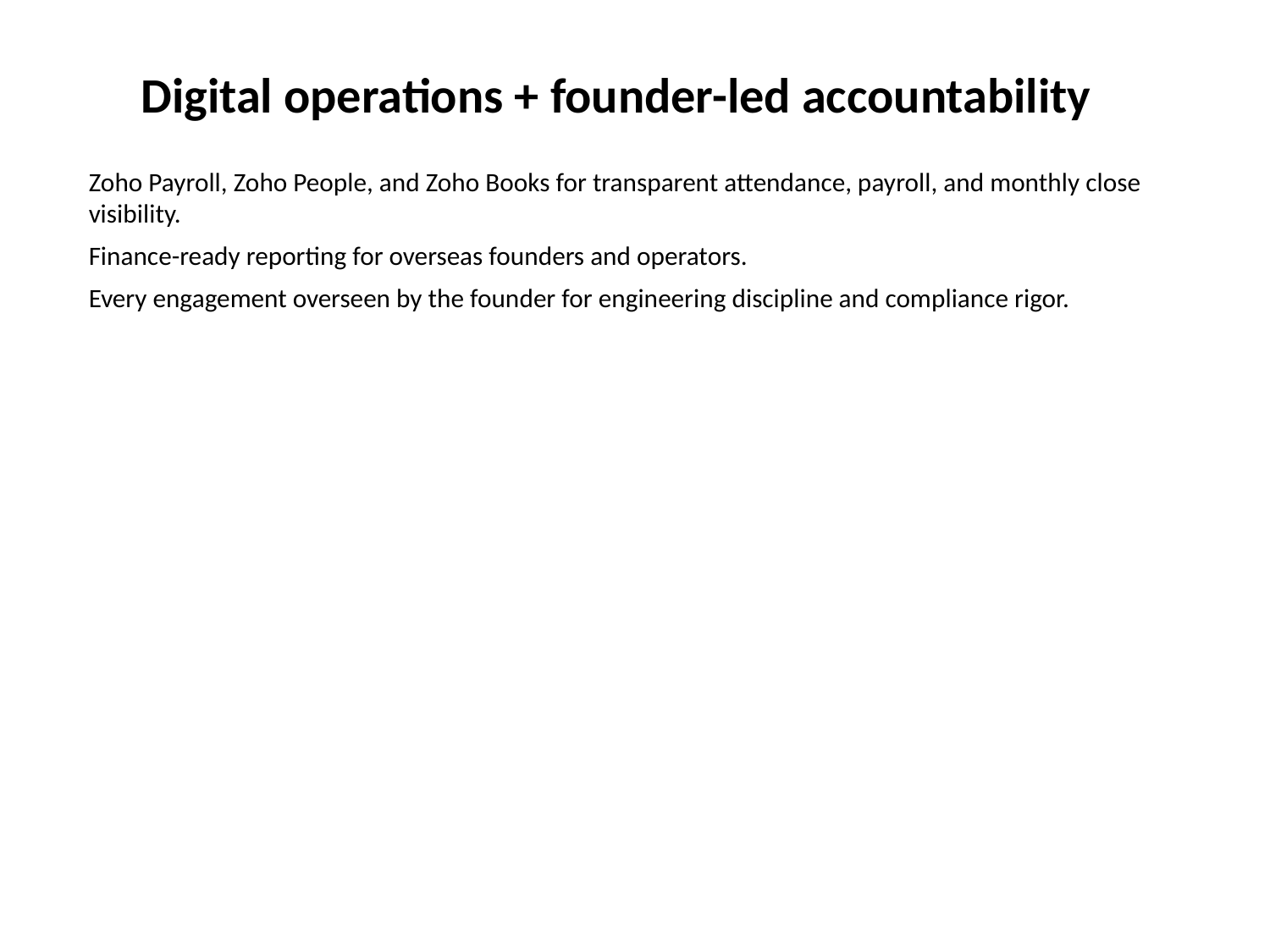

Digital operations + founder-led accountability
Zoho Payroll, Zoho People, and Zoho Books for transparent attendance, payroll, and monthly close visibility.
Finance-ready reporting for overseas founders and operators.
Every engagement overseen by the founder for engineering discipline and compliance rigor.